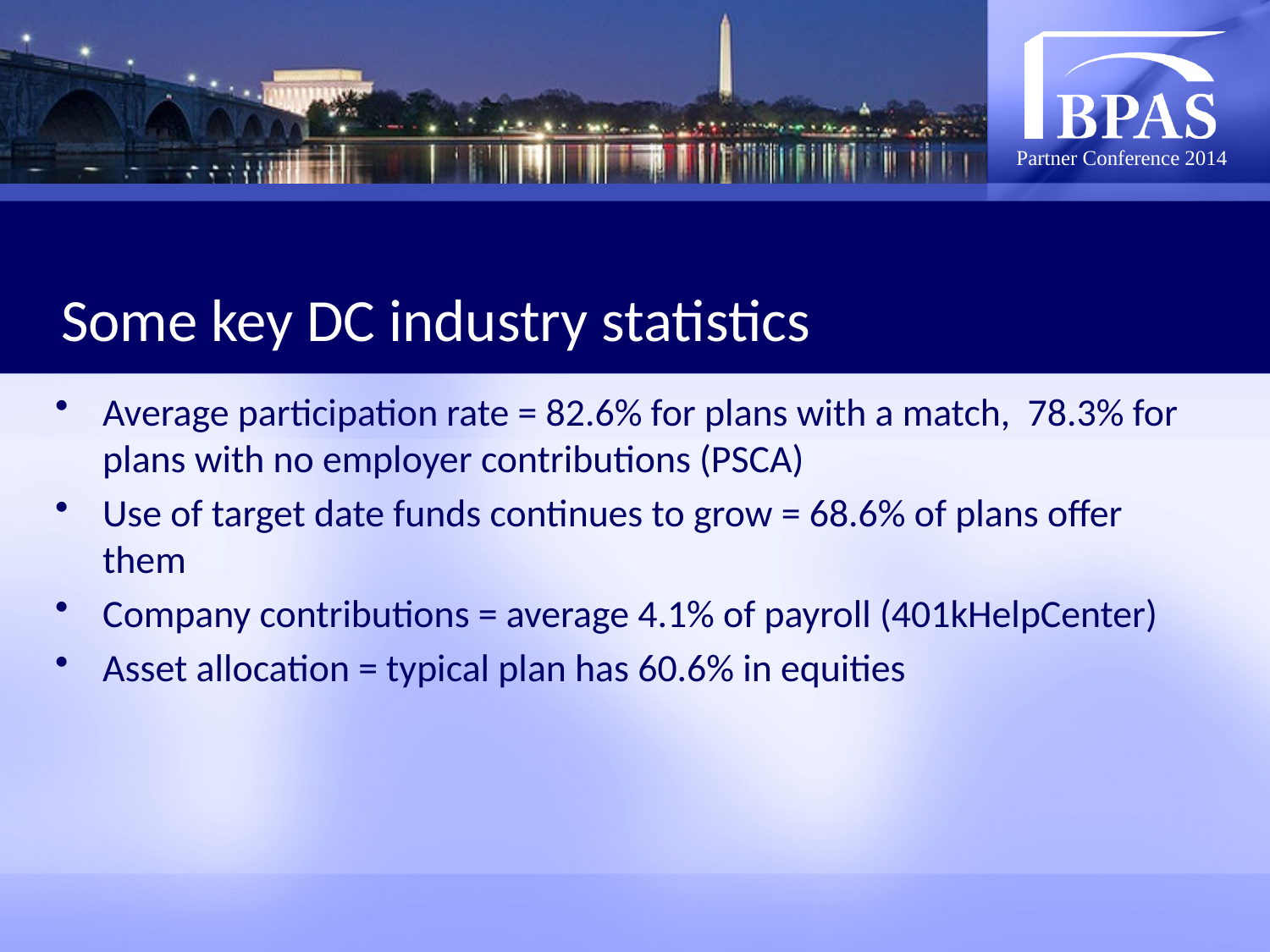

# Some key DC industry statistics
Average participation rate = 82.6% for plans with a match,  78.3% for plans with no employer contributions (PSCA)
Use of target date funds continues to grow = 68.6% of plans offer them
Company contributions = average 4.1% of payroll (401kHelpCenter)
Asset allocation = typical plan has 60.6% in equities